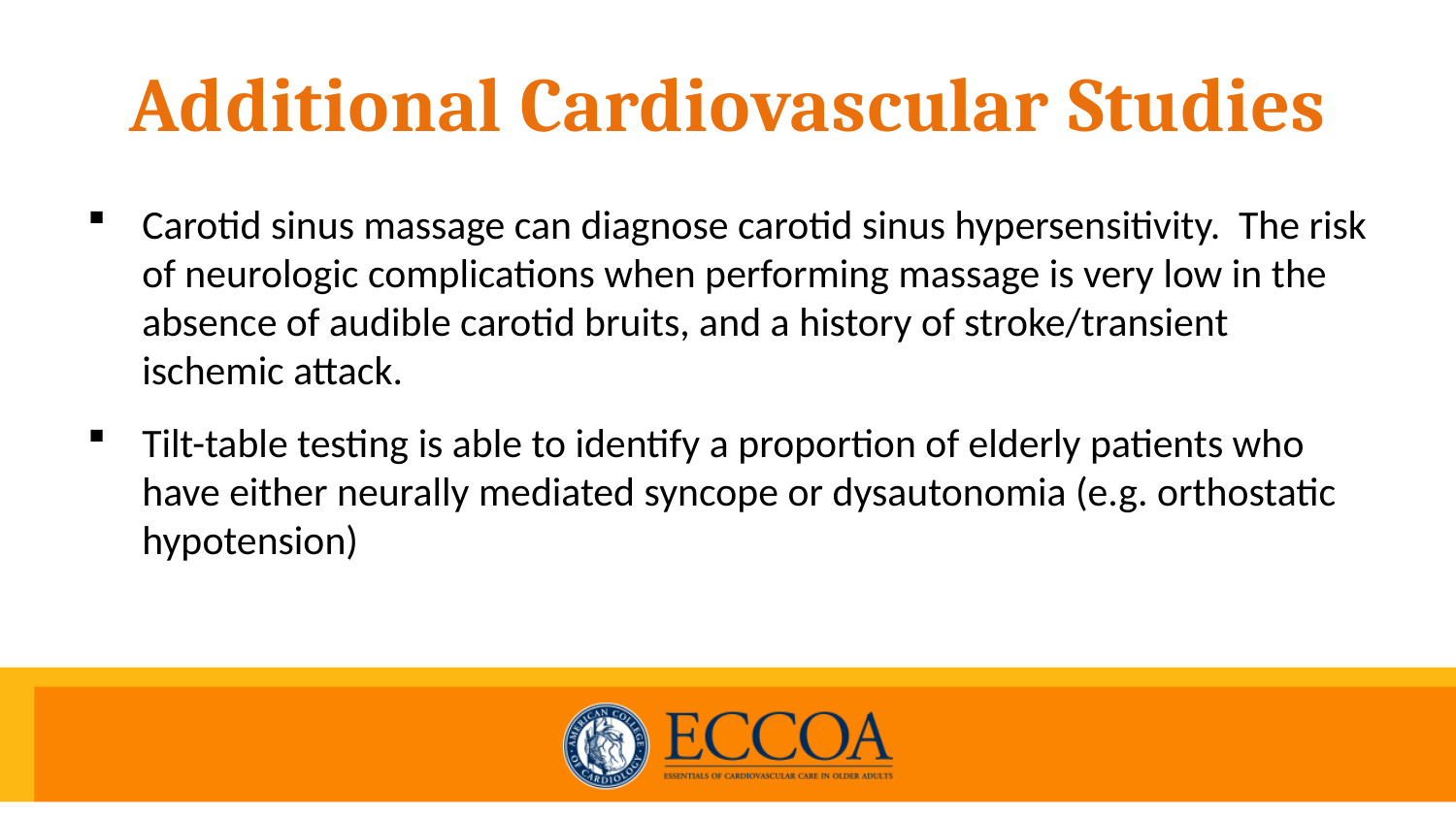

# Additional Cardiovascular Studies
Carotid sinus massage can diagnose carotid sinus hypersensitivity.  The risk of neurologic complications when performing massage is very low in the absence of audible carotid bruits, and a history of stroke/transient ischemic attack.
Tilt-table testing is able to identify a proportion of elderly patients who have either neurally mediated syncope or dysautonomia (e.g. orthostatic hypotension)